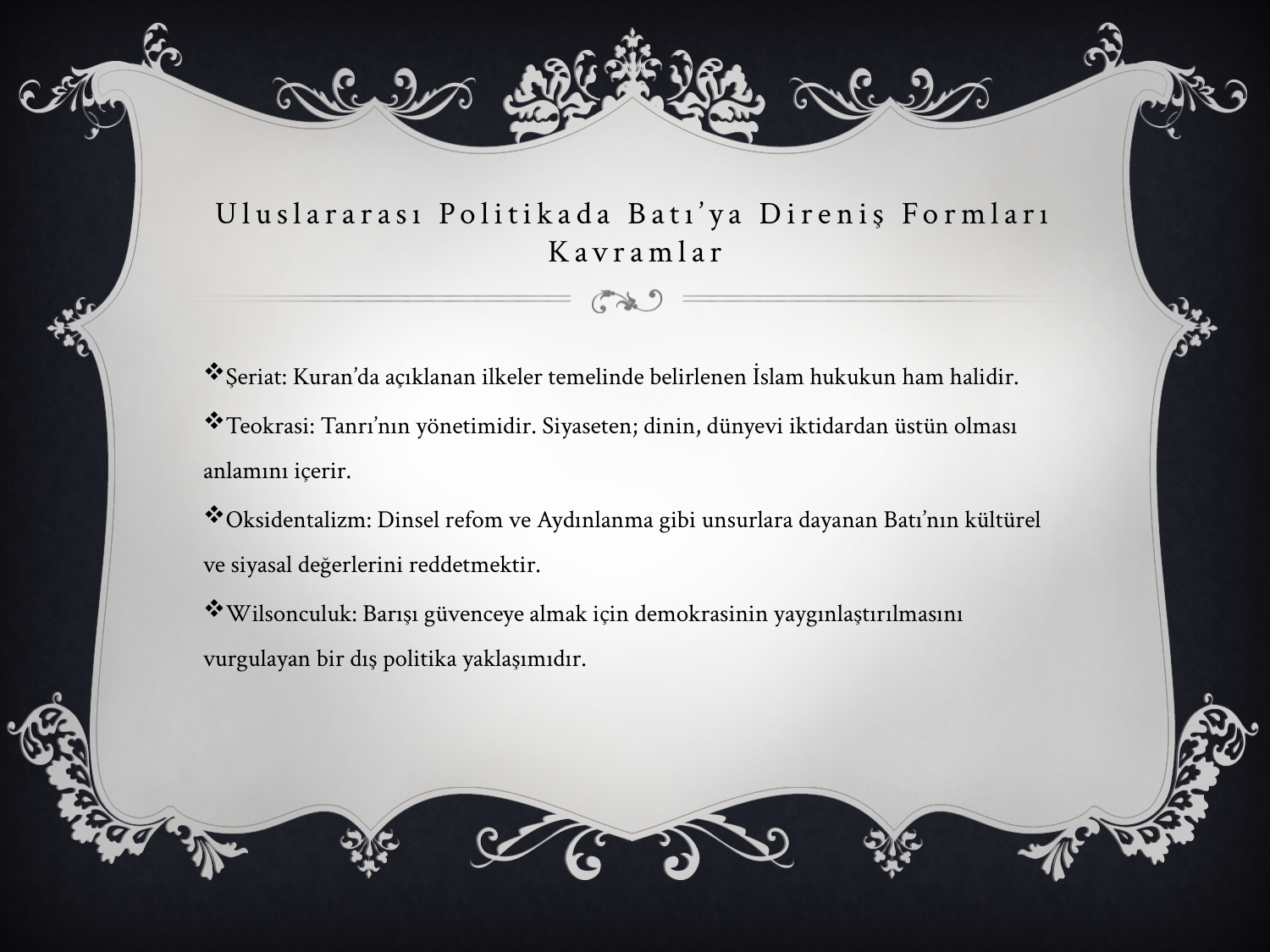

# Uluslararası Politikada Batı’ya Direniş Formları Kavramlar
Şeriat: Kuran’da açıklanan ilkeler temelinde belirlenen İslam hukukun ham halidir.
Teokrasi: Tanrı’nın yönetimidir. Siyaseten; dinin, dünyevi iktidardan üstün olması anlamını içerir.
Oksidentalizm: Dinsel refom ve Aydınlanma gibi unsurlara dayanan Batı’nın kültürel ve siyasal değerlerini reddetmektir.
Wilsonculuk: Barışı güvenceye almak için demokrasinin yaygınlaştırılmasını vurgulayan bir dış politika yaklaşımıdır.